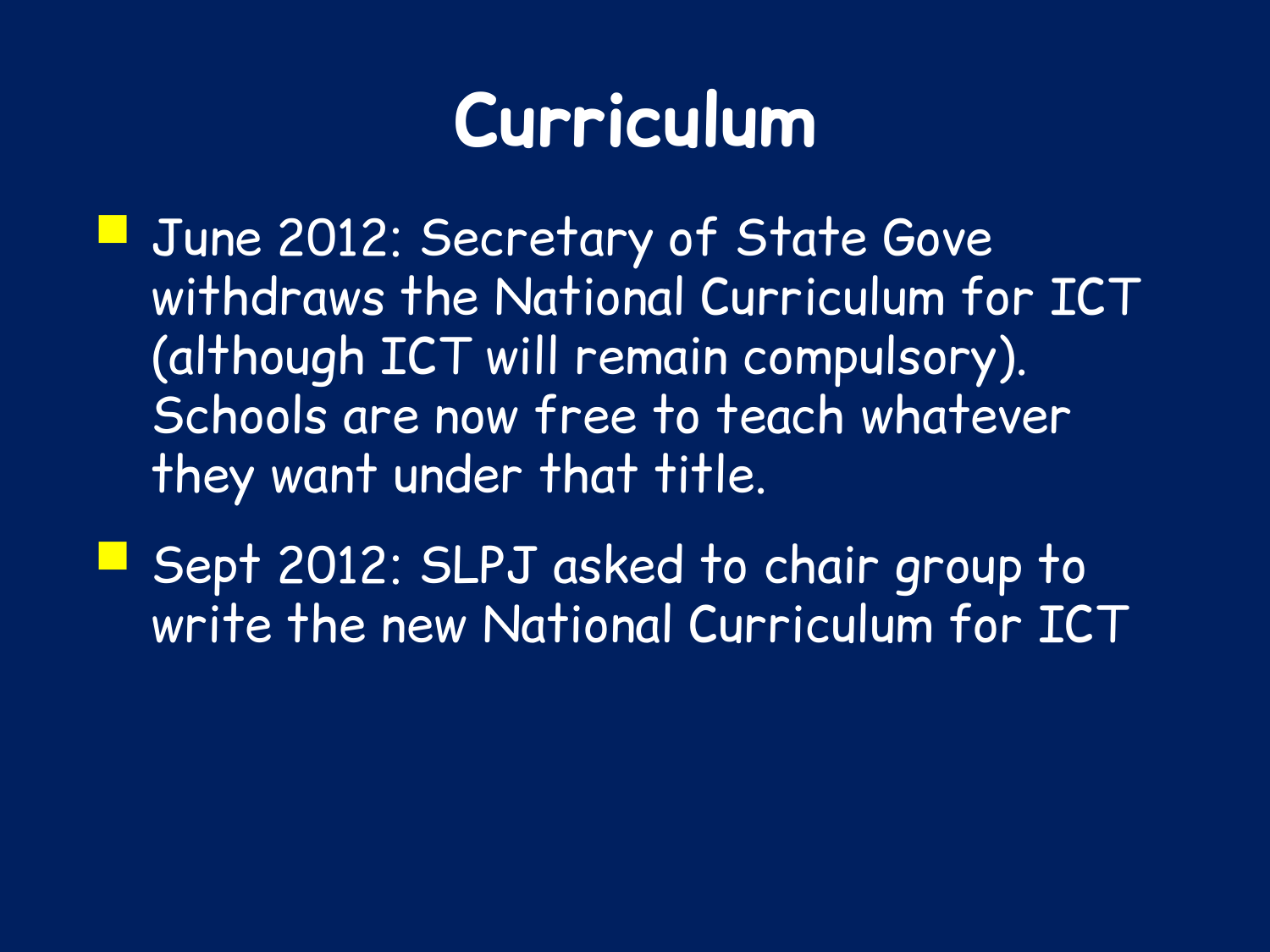

# Curriculum
June 2012: Secretary of State Gove withdraws the National Curriculum for ICT (although ICT will remain compulsory).  Schools are now free to teach whatever they want under that title.
Sept 2012: SLPJ asked to chair group to write the new National Curriculum for ICT